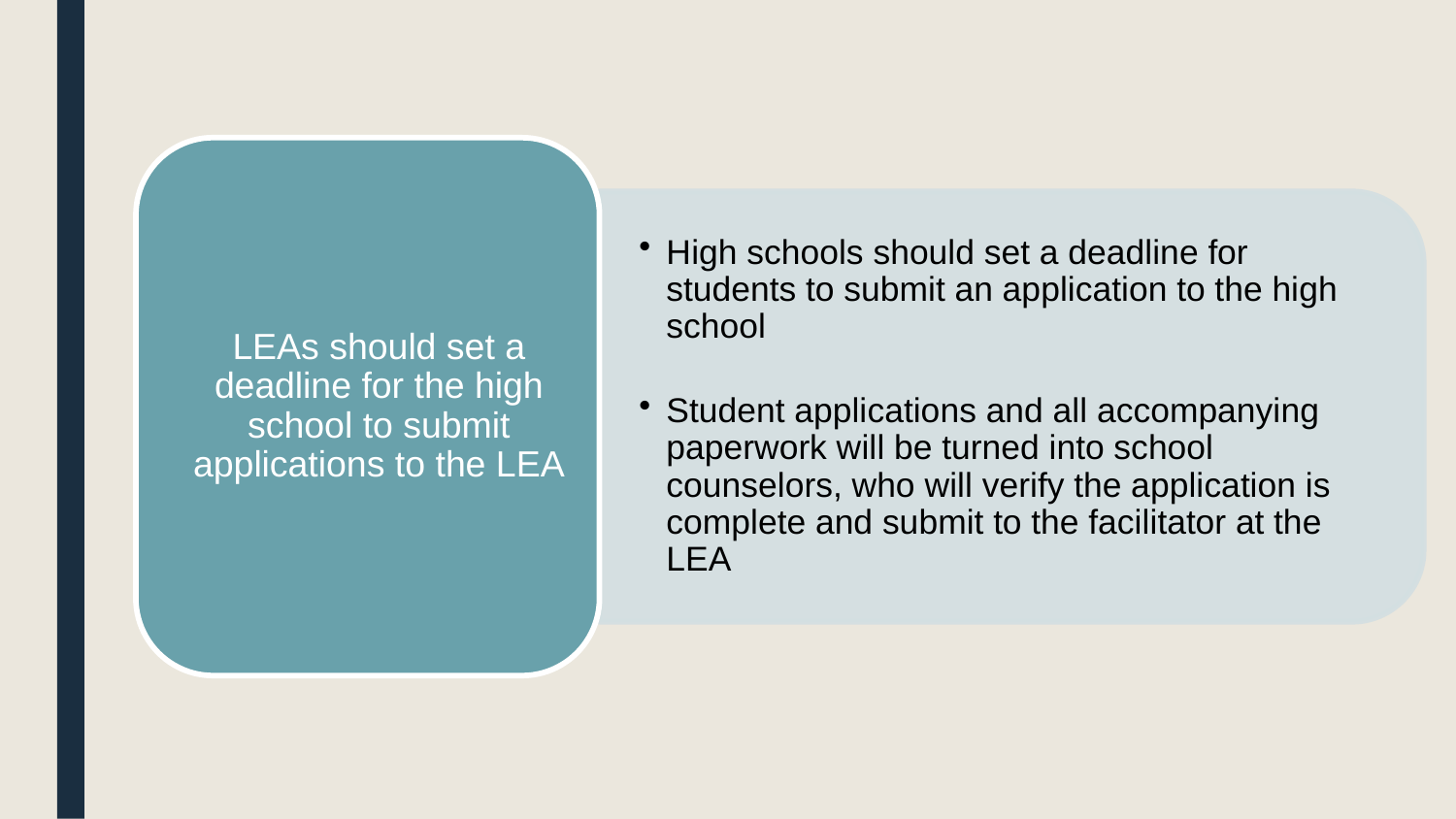

High schools should set a deadline for students to submit an application to the high school

Student applications and all accompanying paperwork will be turned into school counselors, who will verify the application is complete and submit to the facilitator at the LEA
LEAs should set a deadline for the high school to submit applications to the LEA